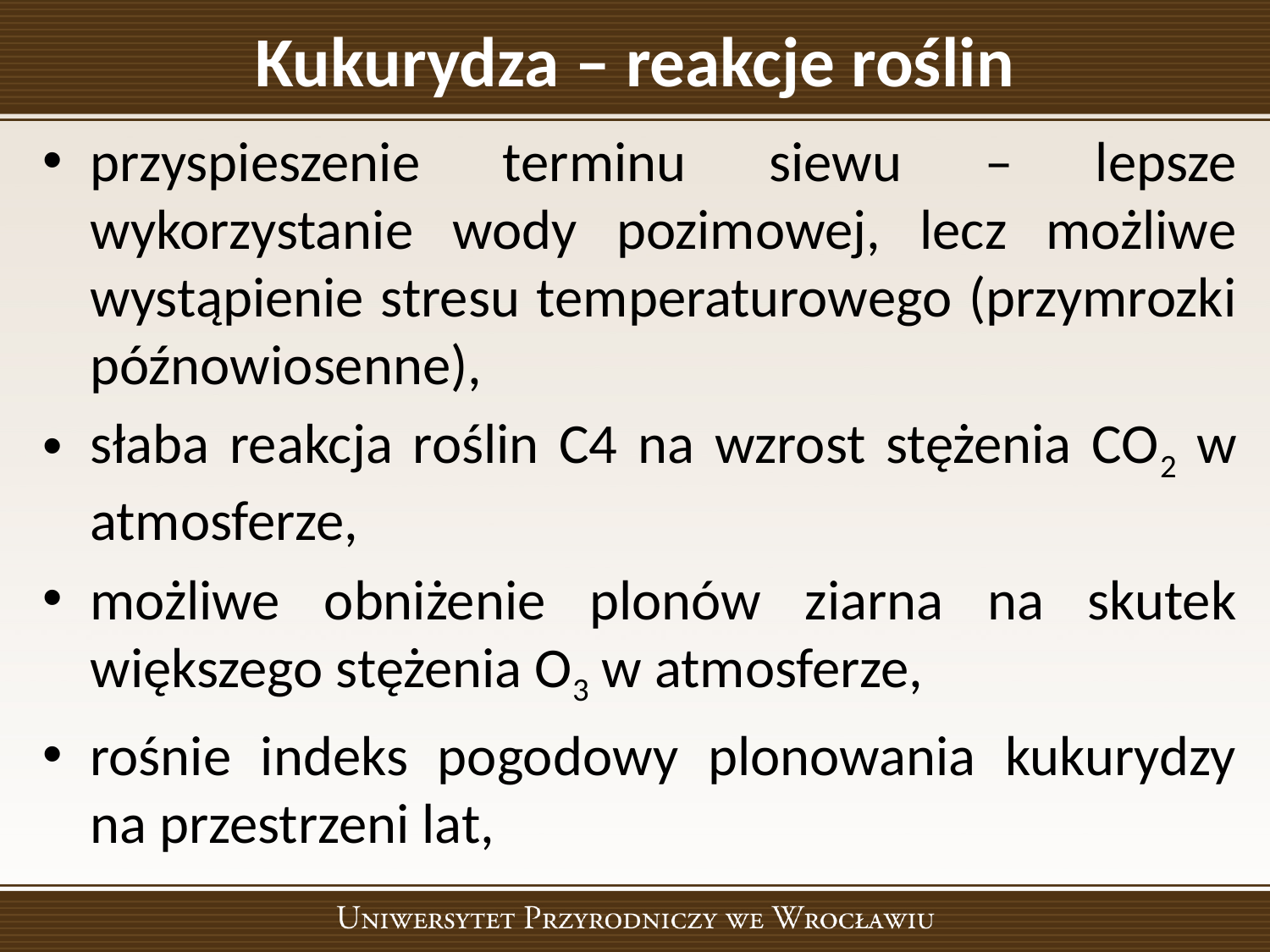

# Kukurydza – reakcje roślin
przyspieszenie terminu siewu – lepsze wykorzystanie wody pozimowej, lecz możliwe wystąpienie stresu temperaturowego (przymrozki późnowiosenne),
słaba reakcja roślin C4 na wzrost stężenia CO2 w atmosferze,
możliwe obniżenie plonów ziarna na skutek większego stężenia O3 w atmosferze,
rośnie indeks pogodowy plonowania kukurydzy na przestrzeni lat,